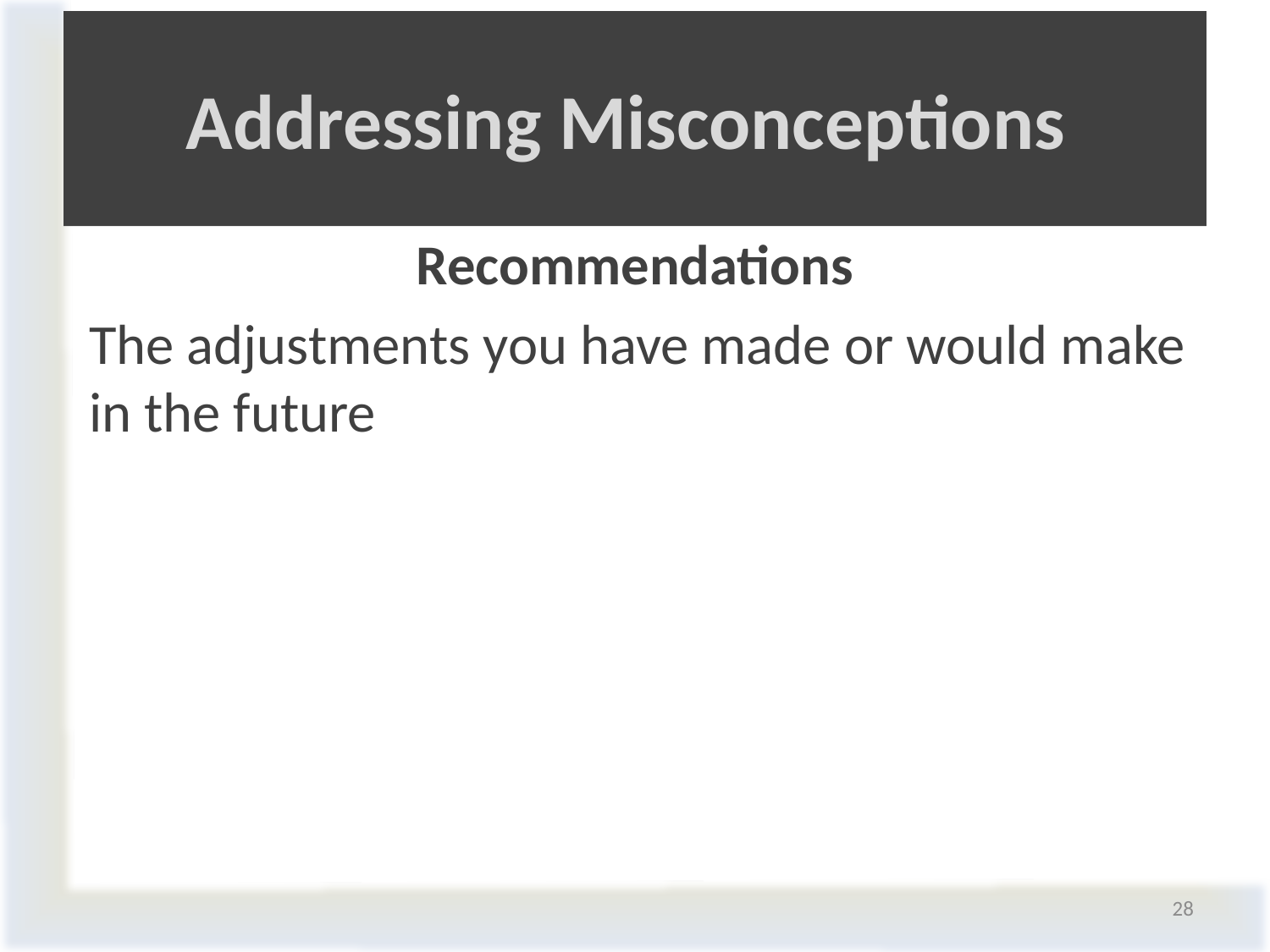

# Addressing Misconceptions
Recommendations
The adjustments you have made or would make in the future
28